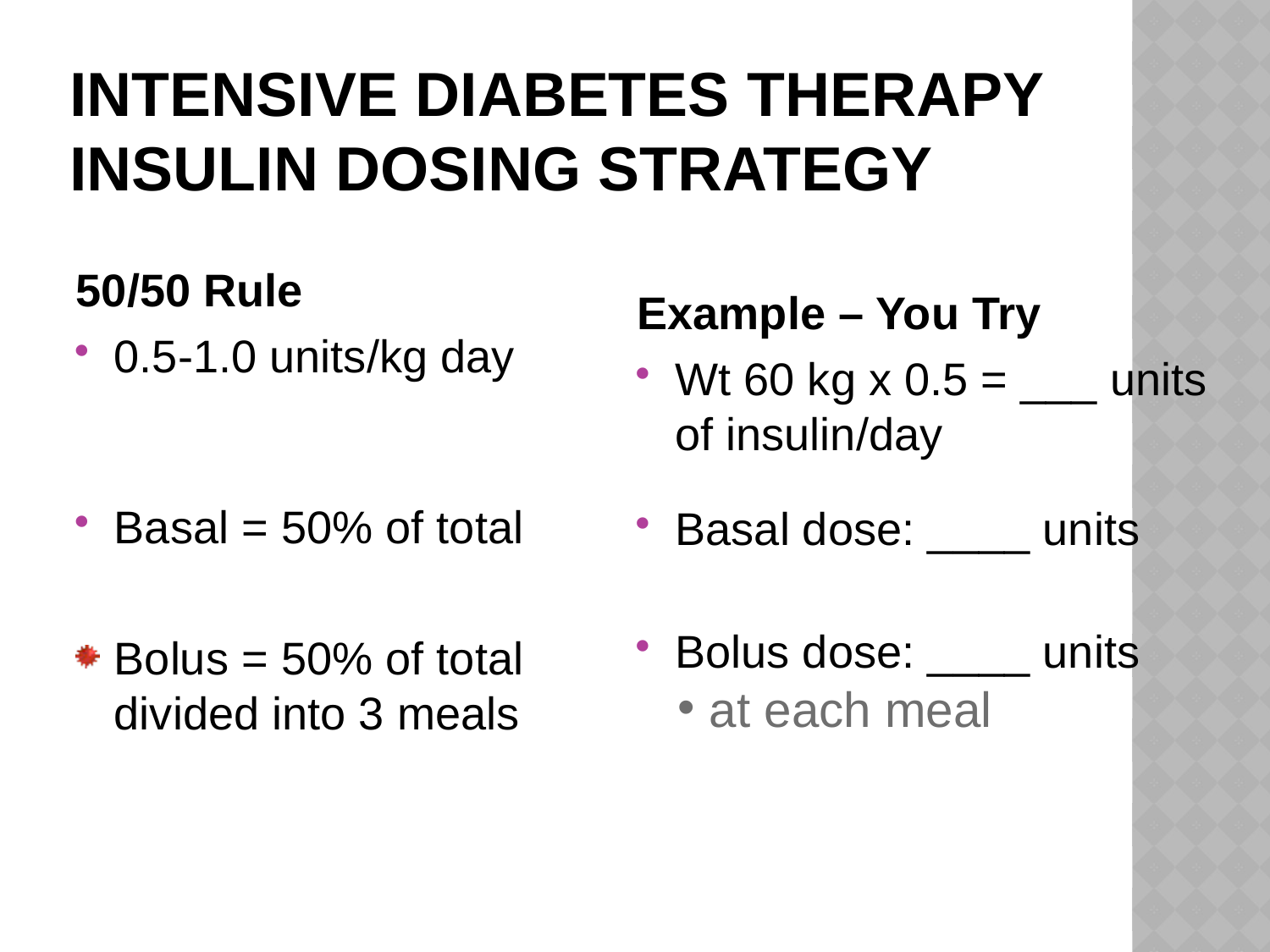

# Intensive Diabetes Therapy Insulin Dosing Strategy
50/50 Rule
0.5-1.0 units/kg day

Basal = 50% of total

Bolus = 50% of total divided into 3 meals
Example – You Try
Wt 60 kg x 0.5 = ___ units of insulin/day

Basal dose: ____ units

Bolus dose: ____ units
at each meal